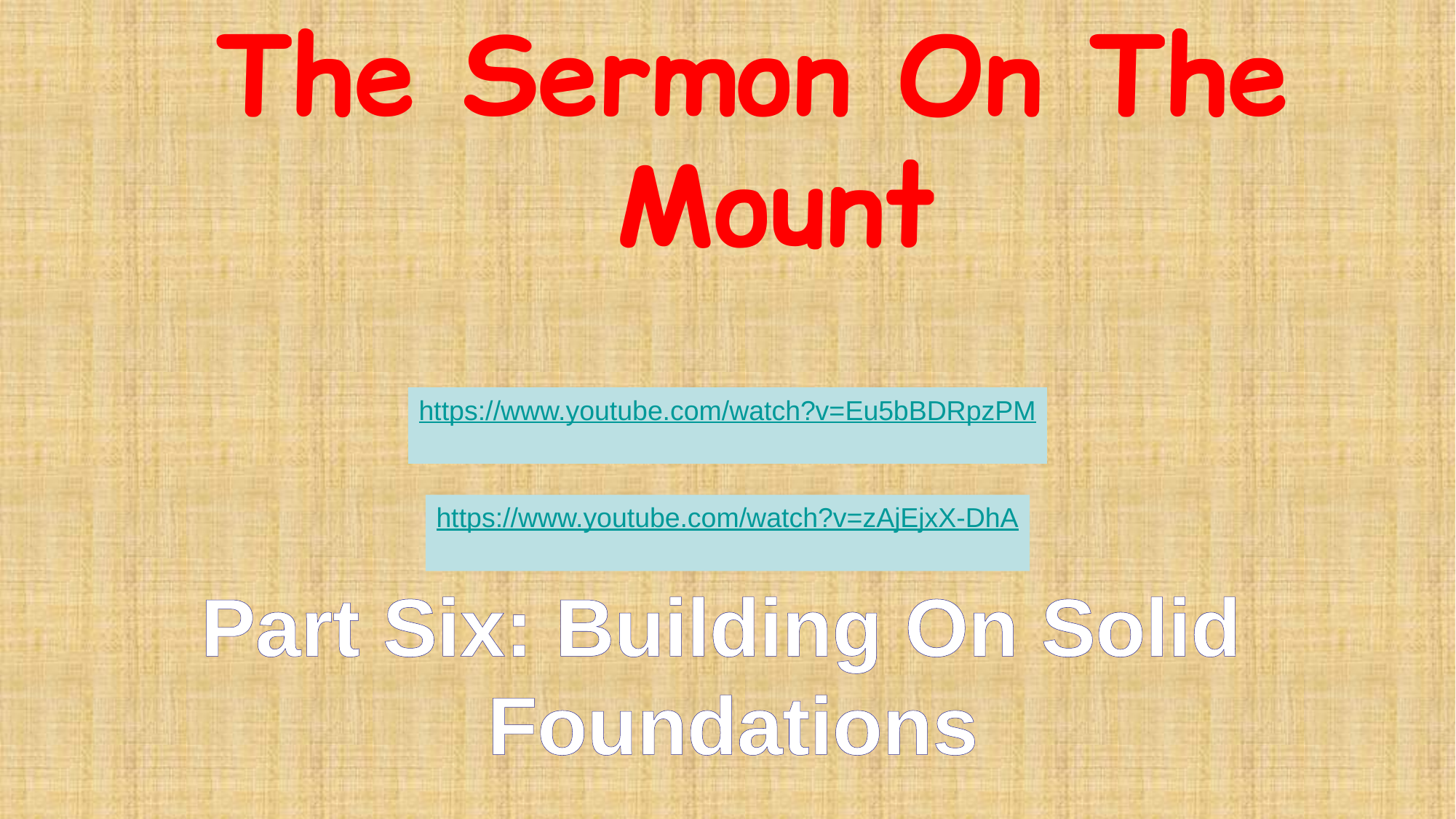

The Sermon On The
 Mount
https://www.youtube.com/watch?v=Eu5bBDRpzPM

https://www.youtube.com/watch?v=zAjEjxX-DhA

Part Six: Building On Solid
 Foundations